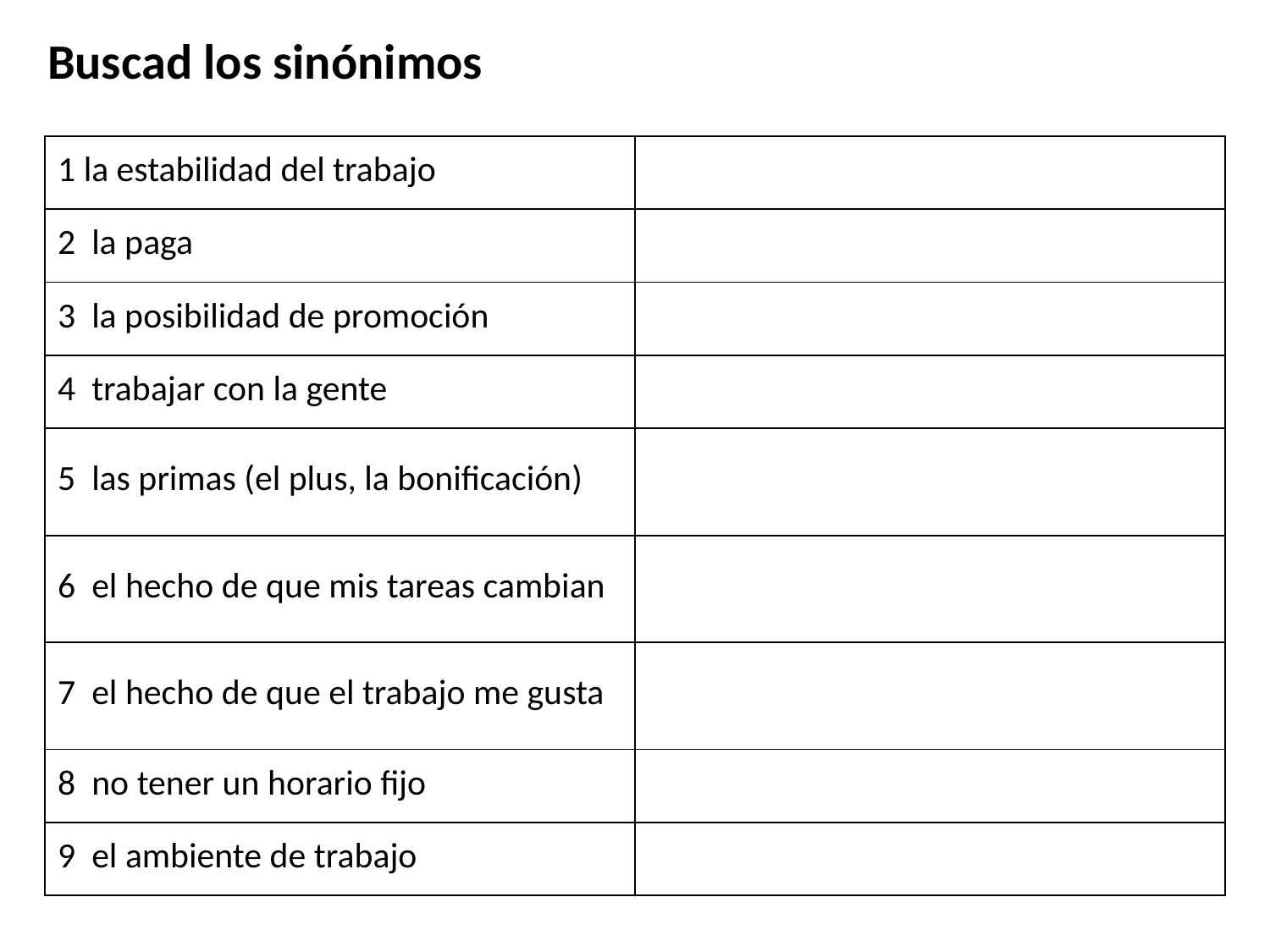

Buscad los sinónimos
| 1 la estabilidad del trabajo |  |
| --- | --- |
| 2 la paga |  |
| 3 la posibilidad de promoción |  |
| 4 trabajar con la gente |  |
| 5 las primas (el plus, la bonificación) |  |
| 6 el hecho de que mis tareas cambian |  |
| 7 el hecho de que el trabajo me gusta |  |
| 8 no tener un horario fijo |  |
| 9 el ambiente de trabajo |  |